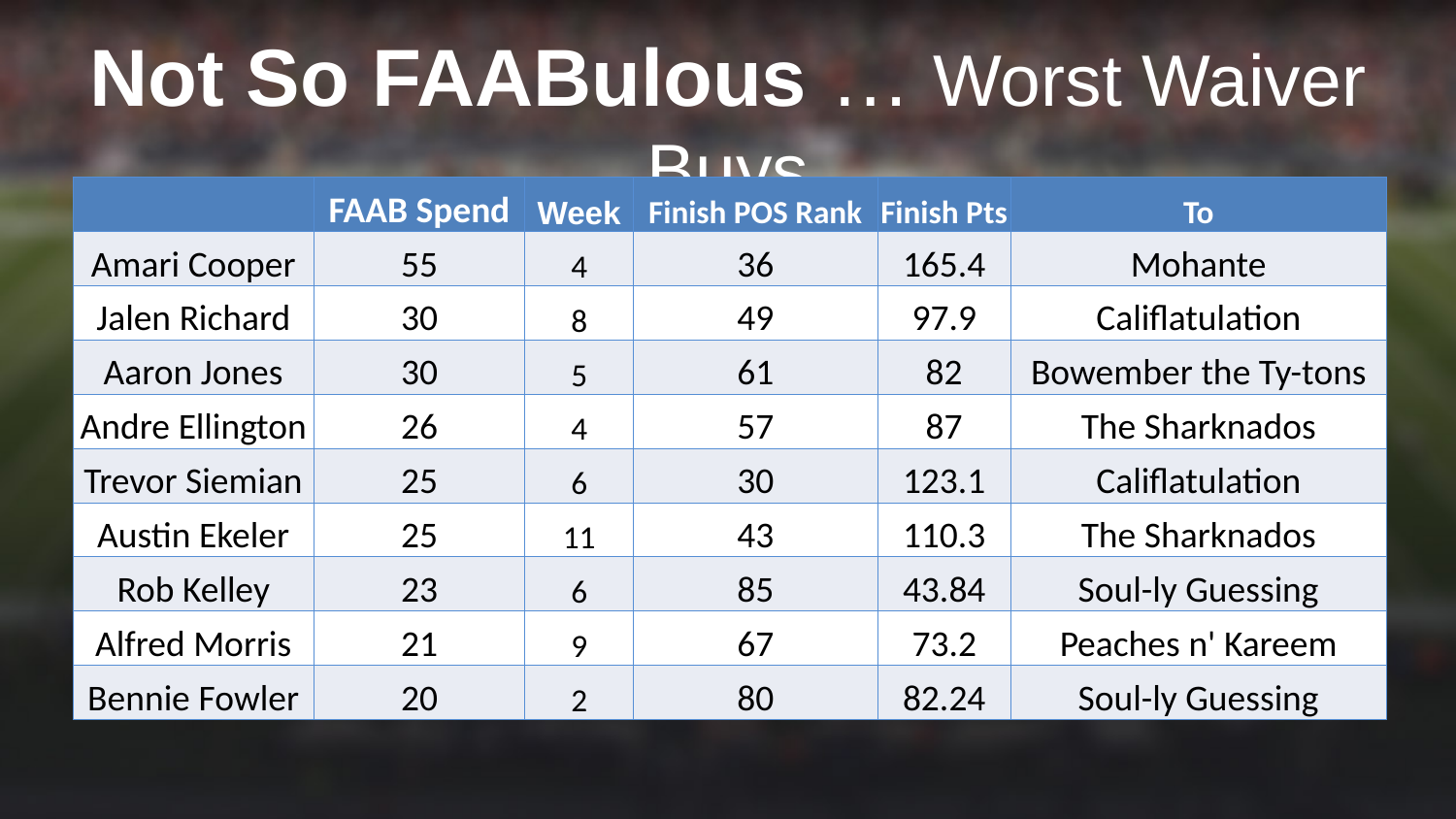

Not So FAABulous … Worst Waiver Buys
|  | FAAB Spend | Week | Finish POS Rank | Finish Pts | To |
| --- | --- | --- | --- | --- | --- |
| Amari Cooper | 55 | 4 | 36 | 165.4 | Mohante |
| Jalen Richard | 30 | 8 | 49 | 97.9 | Califlatulation |
| Aaron Jones | 30 | 5 | 61 | 82 | Bowember the Ty-tons |
| Andre Ellington | 26 | 4 | 57 | 87 | The Sharknados |
| Trevor Siemian | 25 | 6 | 30 | 123.1 | Califlatulation |
| Austin Ekeler | 25 | 11 | 43 | 110.3 | The Sharknados |
| Rob Kelley | 23 | 6 | 85 | 43.84 | Soul-ly Guessing |
| Alfred Morris | 21 | 9 | 67 | 73.2 | Peaches n' Kareem |
| Bennie Fowler | 20 | 2 | 80 | 82.24 | Soul-ly Guessing |